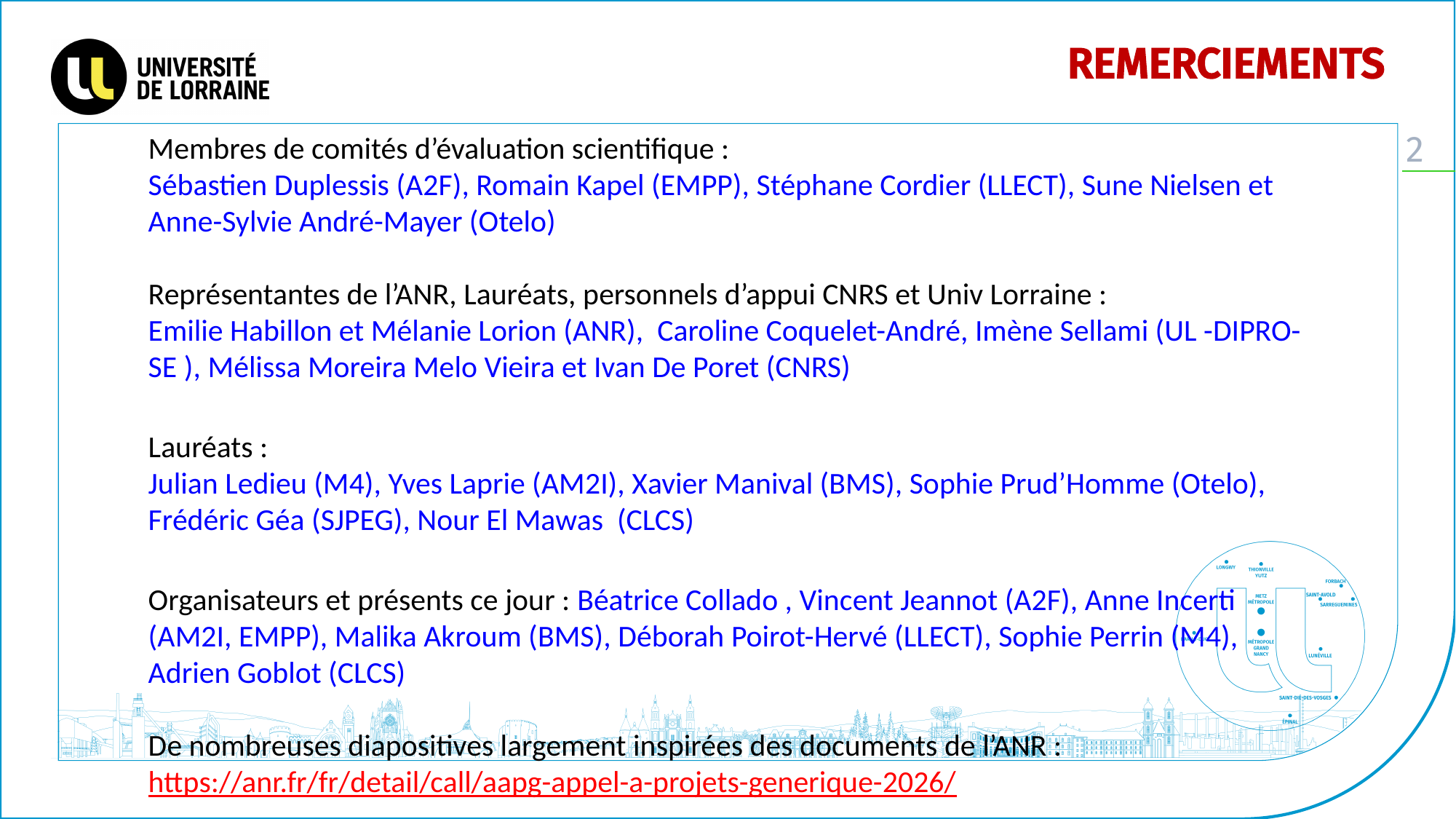

Remerciements
Membres de comités d’évaluation scientifique :
Sébastien Duplessis (A2F), Romain Kapel (EMPP), Stéphane Cordier (LLECT), Sune Nielsen et Anne-Sylvie André-Mayer (Otelo)

Représentantes de l’ANR, Lauréats, personnels d’appui CNRS et Univ Lorraine :
Emilie Habillon et Mélanie Lorion (ANR),  Caroline Coquelet-André, Imène Sellami (UL -DIPRO-SE ), Mélissa Moreira Melo Vieira et Ivan De Poret (CNRS)

Lauréats :
Julian Ledieu (M4), Yves Laprie (AM2I), Xavier Manival (BMS), Sophie Prud’Homme (Otelo), Frédéric Géa (SJPEG), Nour El Mawas  (CLCS)

Organisateurs et présents ce jour : Béatrice Collado , Vincent Jeannot (A2F), Anne Incerti (AM2I, EMPP), Malika Akroum (BMS), Déborah Poirot-Hervé (LLECT), Sophie Perrin (M4), Adrien Goblot (CLCS)

De nombreuses diapositives largement inspirées des documents de l’ANR : https://anr.fr/fr/detail/call/aapg-appel-a-projets-generique-2026/